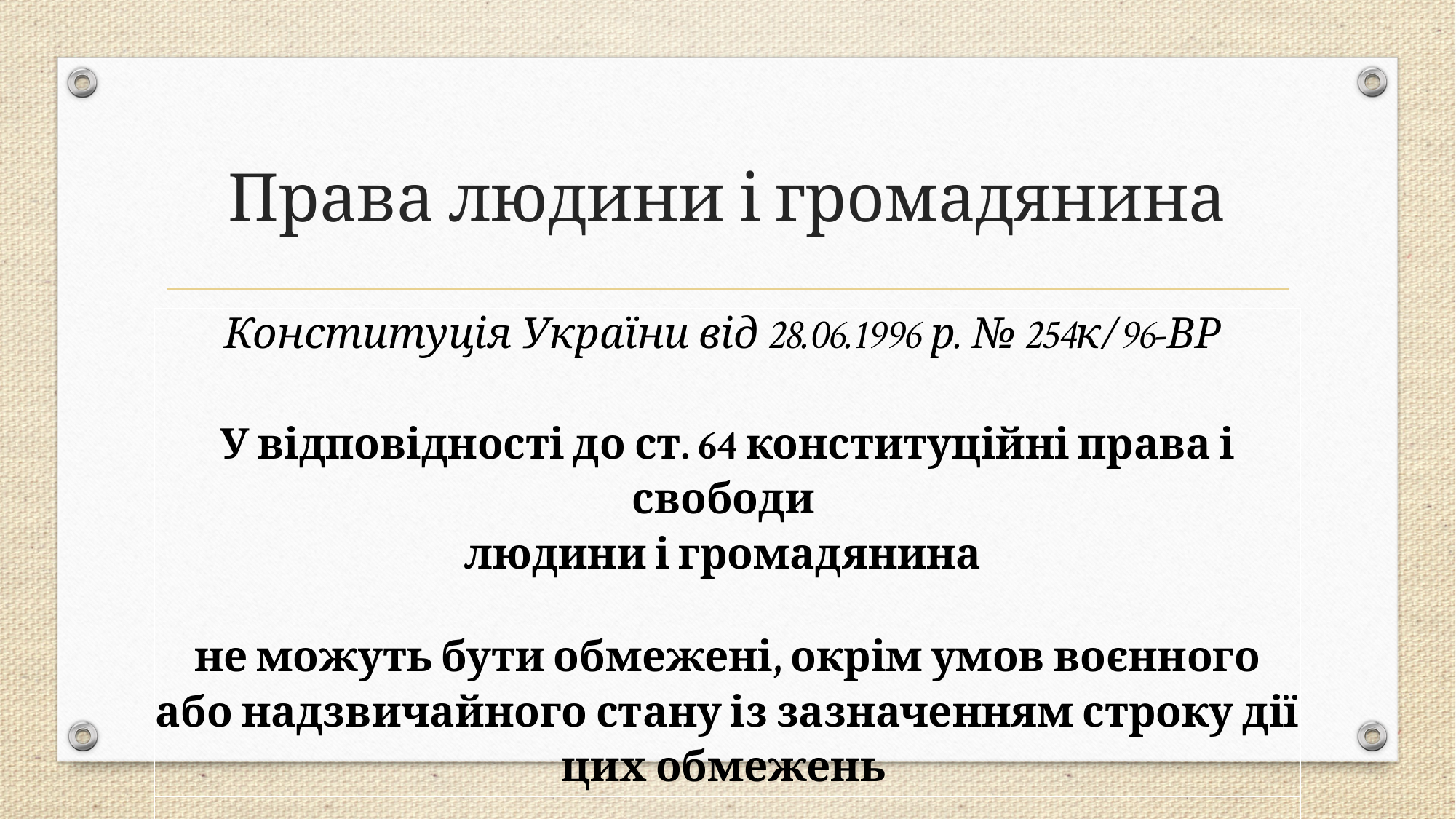

Про початок навчального року під час воєнного стану в Україні
# Права людини і громадянина
| Конституція України від 28.06.1996 р. № 254к/96-ВР У відповідності до ст. 64 конституційні права і свободи людини і громадянина не можуть бути обмежені, окрім умов воєнного або надзвичайного стану із зазначенням строку дії цих обмежень |
| --- |
|  |